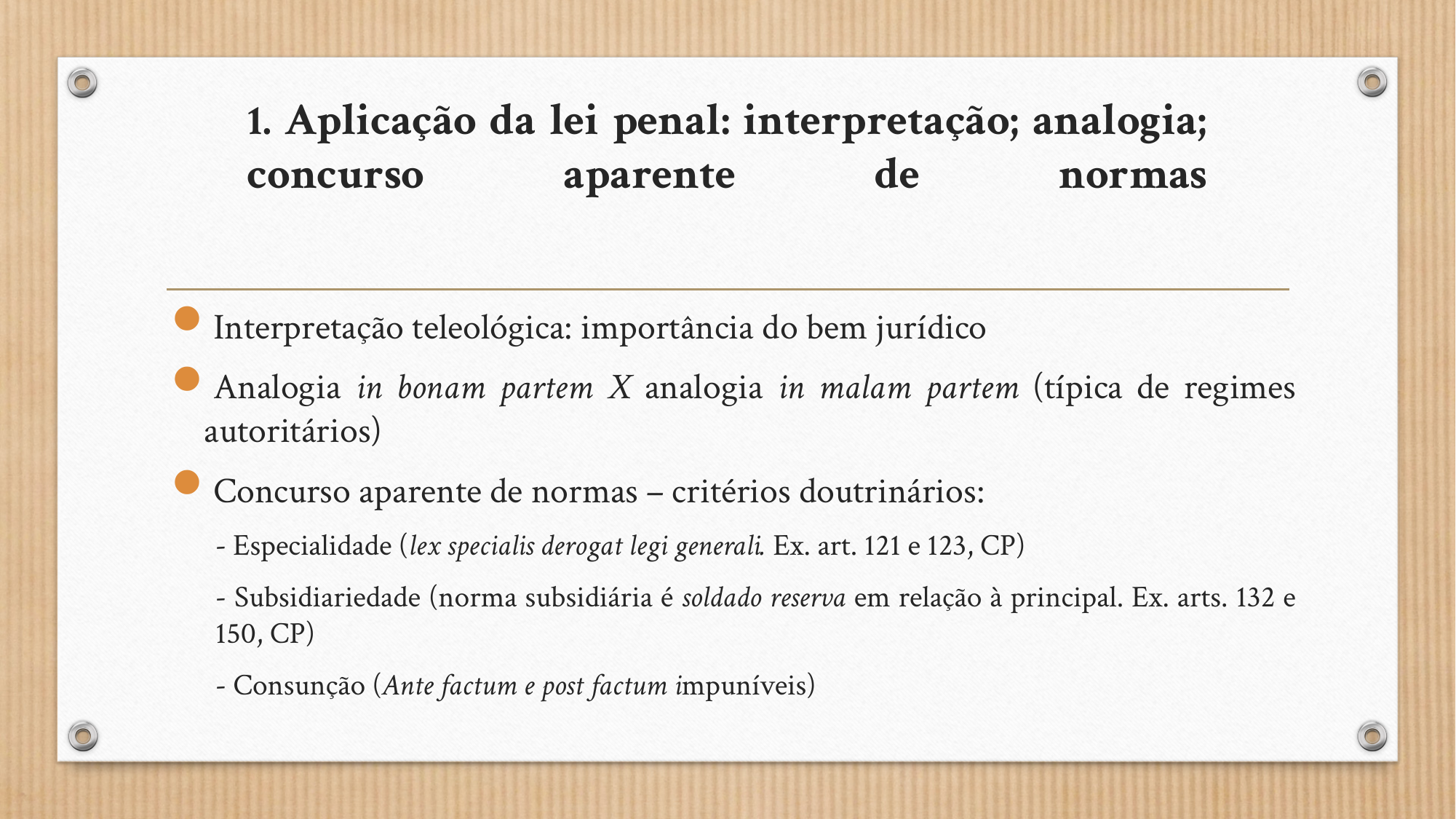

# 1. Aplicação da lei penal: interpretação; analogia; concurso aparente de normas
Interpretação teleológica: importância do bem jurídico
Analogia in bonam partem X analogia in malam partem (típica de regimes autoritários)
Concurso aparente de normas – critérios doutrinários:
- Especialidade (lex specialis derogat legi generali. Ex. art. 121 e 123, CP)
- Subsidiariedade (norma subsidiária é soldado reserva em relação à principal. Ex. arts. 132 e 150, CP)
- Consunção (Ante factum e post factum impuníveis)